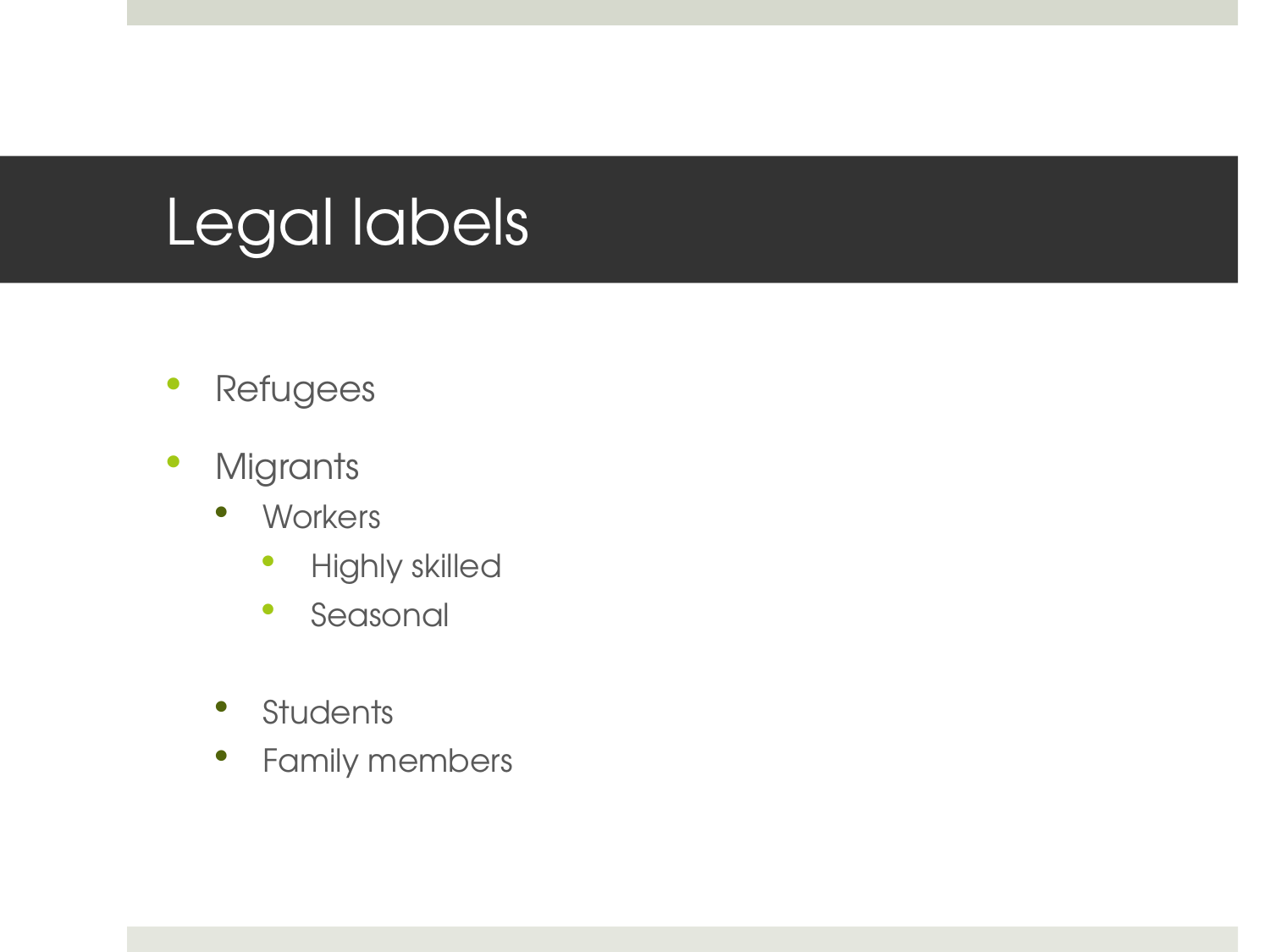

# Legal labels
Refugees
Migrants
Workers
Highly skilled
Seasonal

Students
Family members